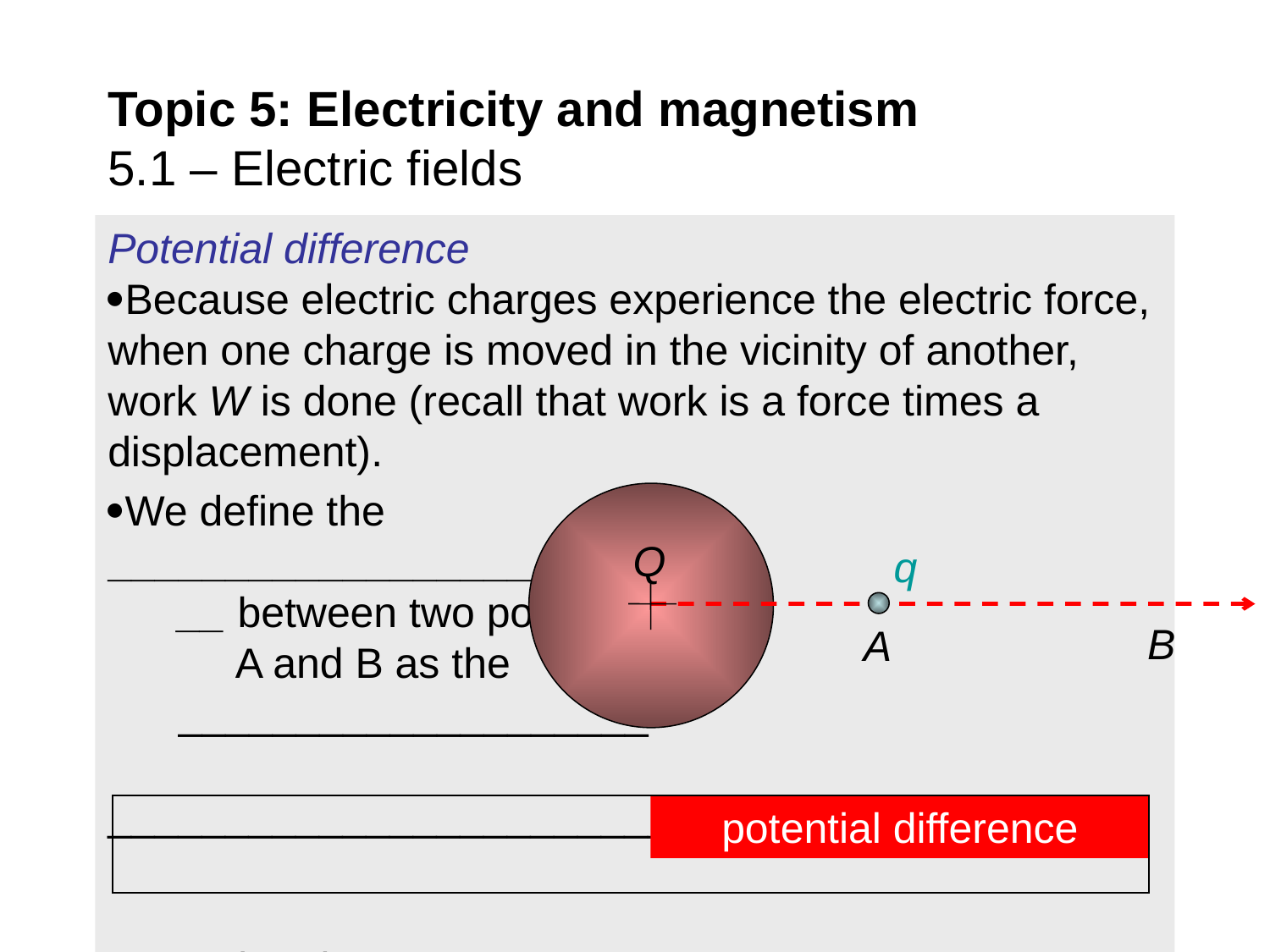

Topic 5: Electricity and magnetism
5.1 – Electric fields
Potential difference
•Because electric charges experience the electric force, when one charge is moved in the vicinity of another, work W is done (recall that work is a force times a displacement).
•We define the                                                         __________________                                                            __ between two points                                                           A and B as the                                                             ____________________                                                          ____________________________________________.

•Note that the ________________________________.

Q
q

B
A
potential difference